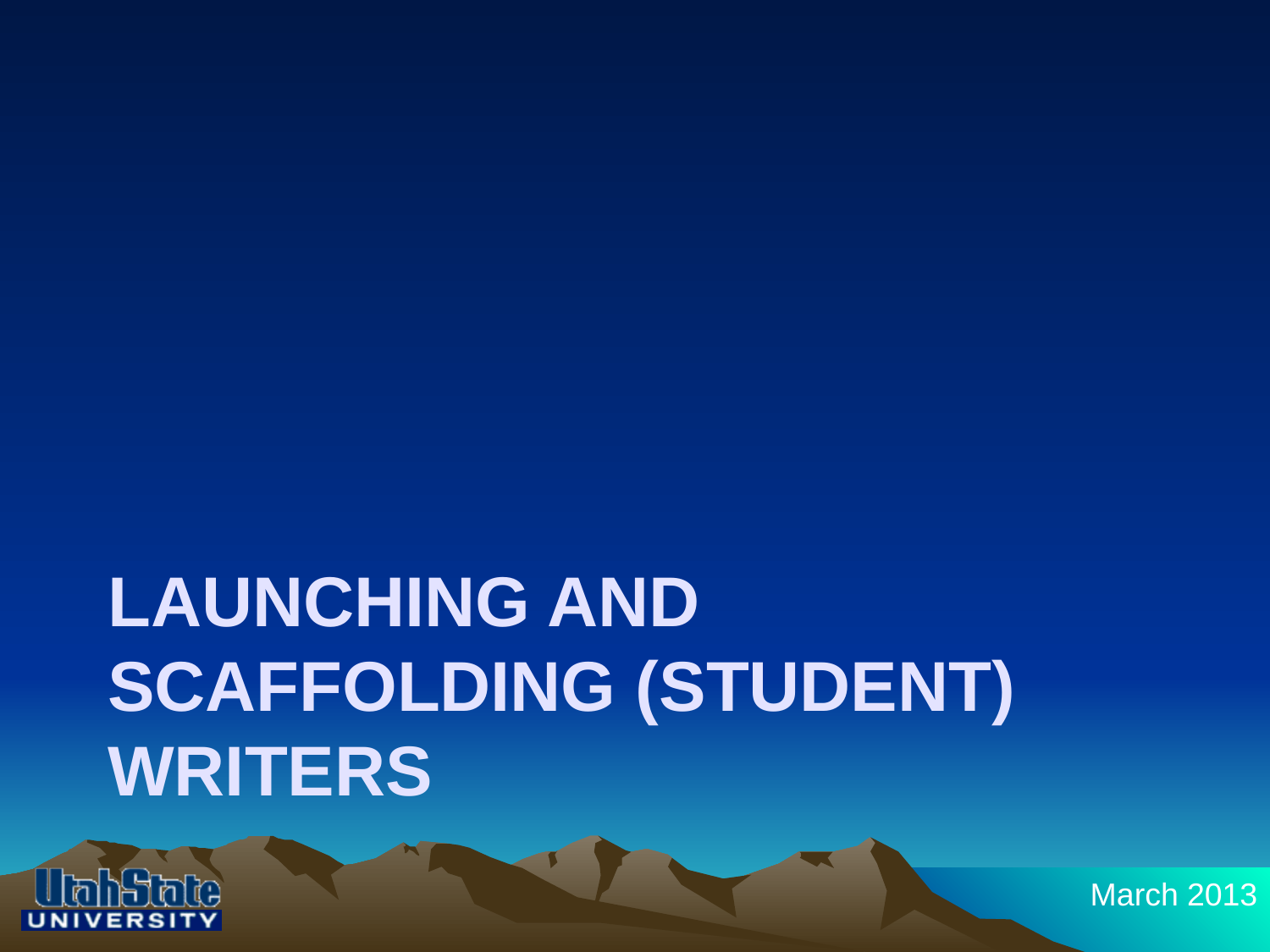

# Launching and scaffolding (Student) writers
March 2013